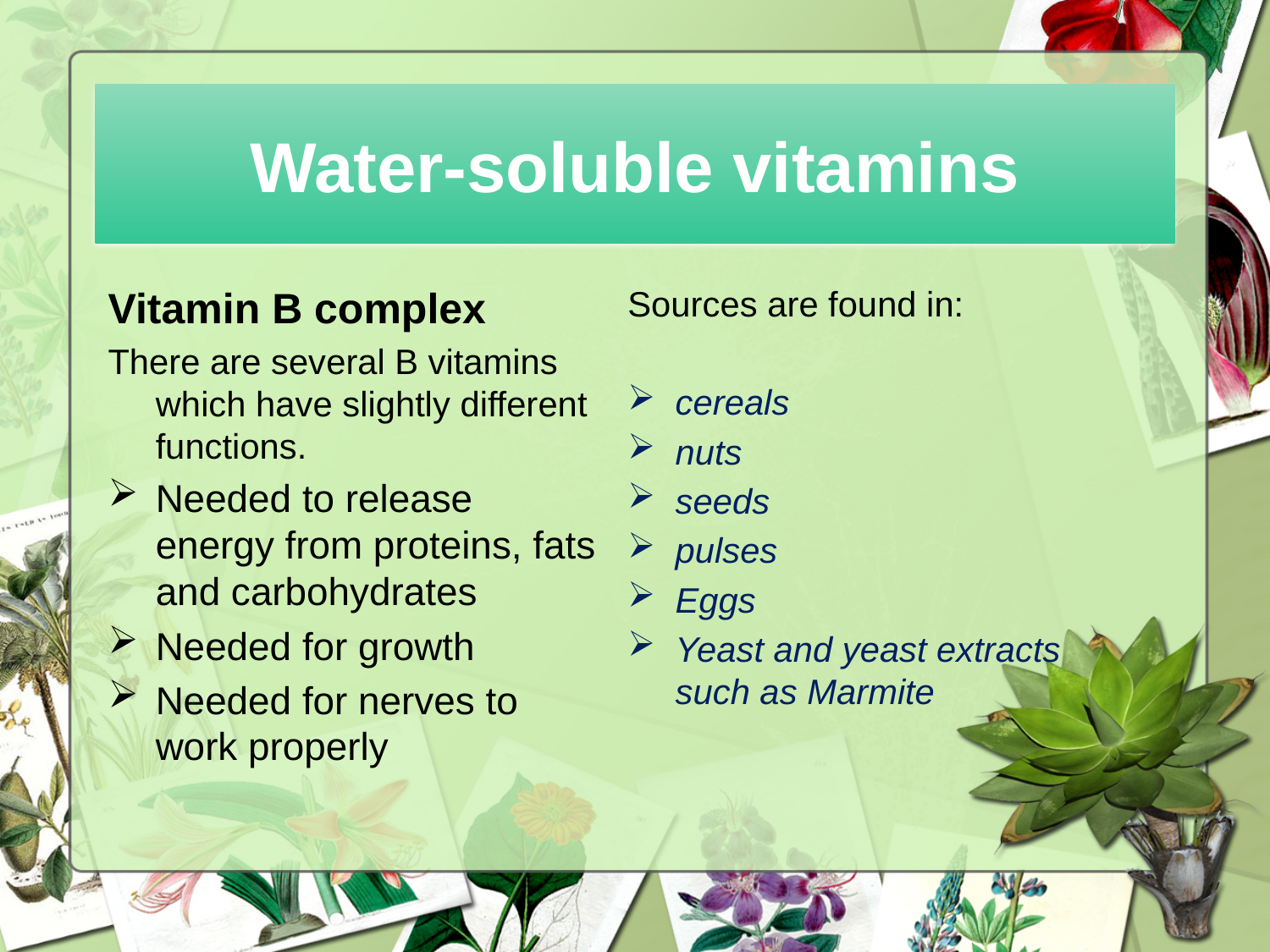

# Water-soluble vitamins
Vitamin B complex
There are several B vitamins which have slightly different functions.
Needed to release energy from proteins, fats and carbohydrates
Needed for growth
Needed for nerves to work properly
Sources are found in:

cereals
nuts
seeds
pulses
Eggs
Yeast and yeast extracts such as Marmite